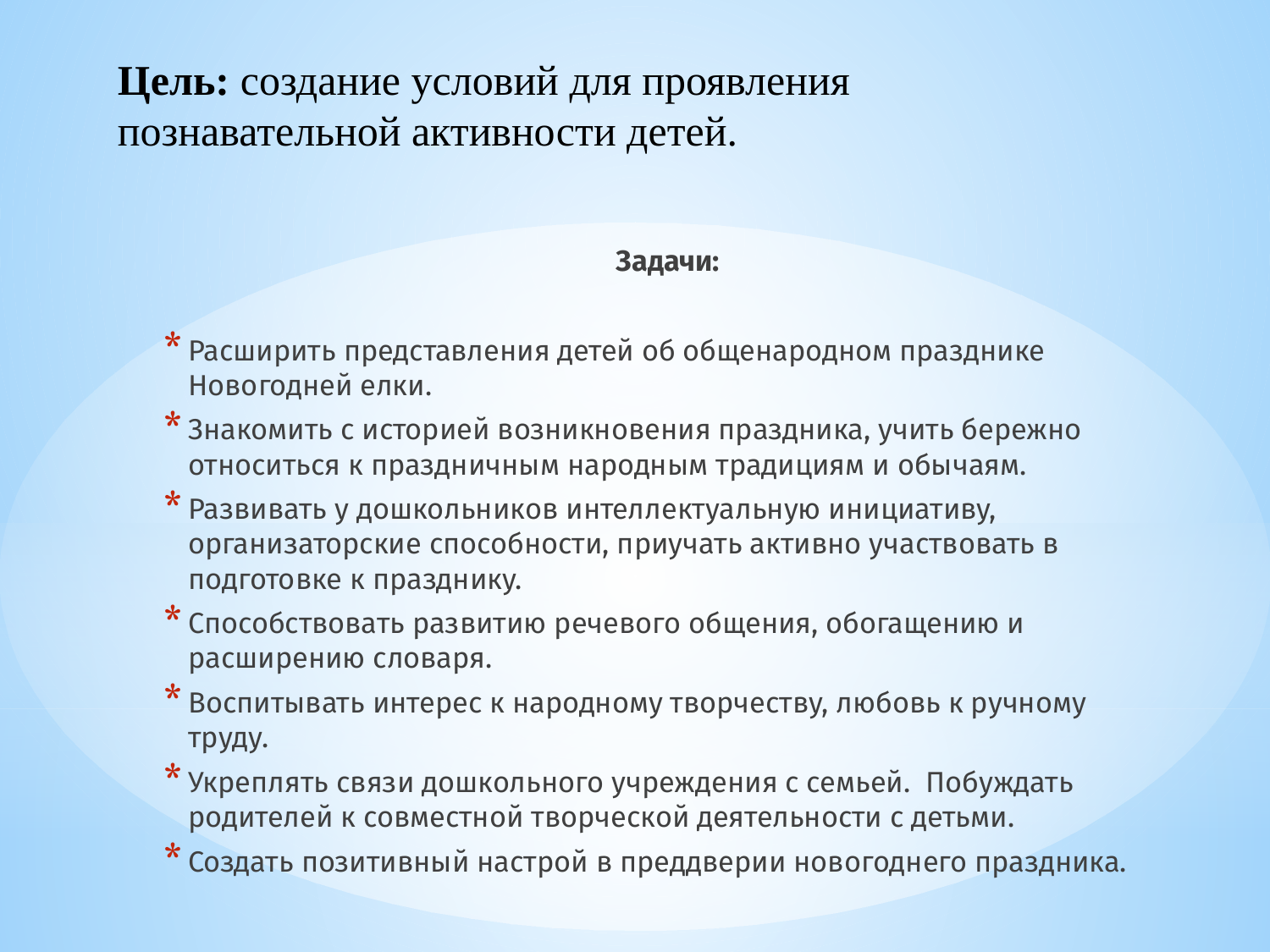

# Цель: создание условий для проявления познавательной активности детей.
Задачи:

Расширить представления детей об общенародном празднике Новогодней елки.
Знакомить с историей возникновения праздника, учить бережно относиться к праздничным народным традициям и обычаям.
Развивать у дошкольников интеллектуальную инициативу, организаторские способности, приучать активно участвовать в подготовке к празднику.
Способствовать развитию речевого общения, обогащению и расширению словаря.
Воспитывать интерес к народному творчеству, любовь к ручному труду.
Укреплять связи дошкольного учреждения с семьей.  Побуждать родителей к совместной творческой деятельности с детьми.
Создать позитивный настрой в преддверии новогоднего праздника.